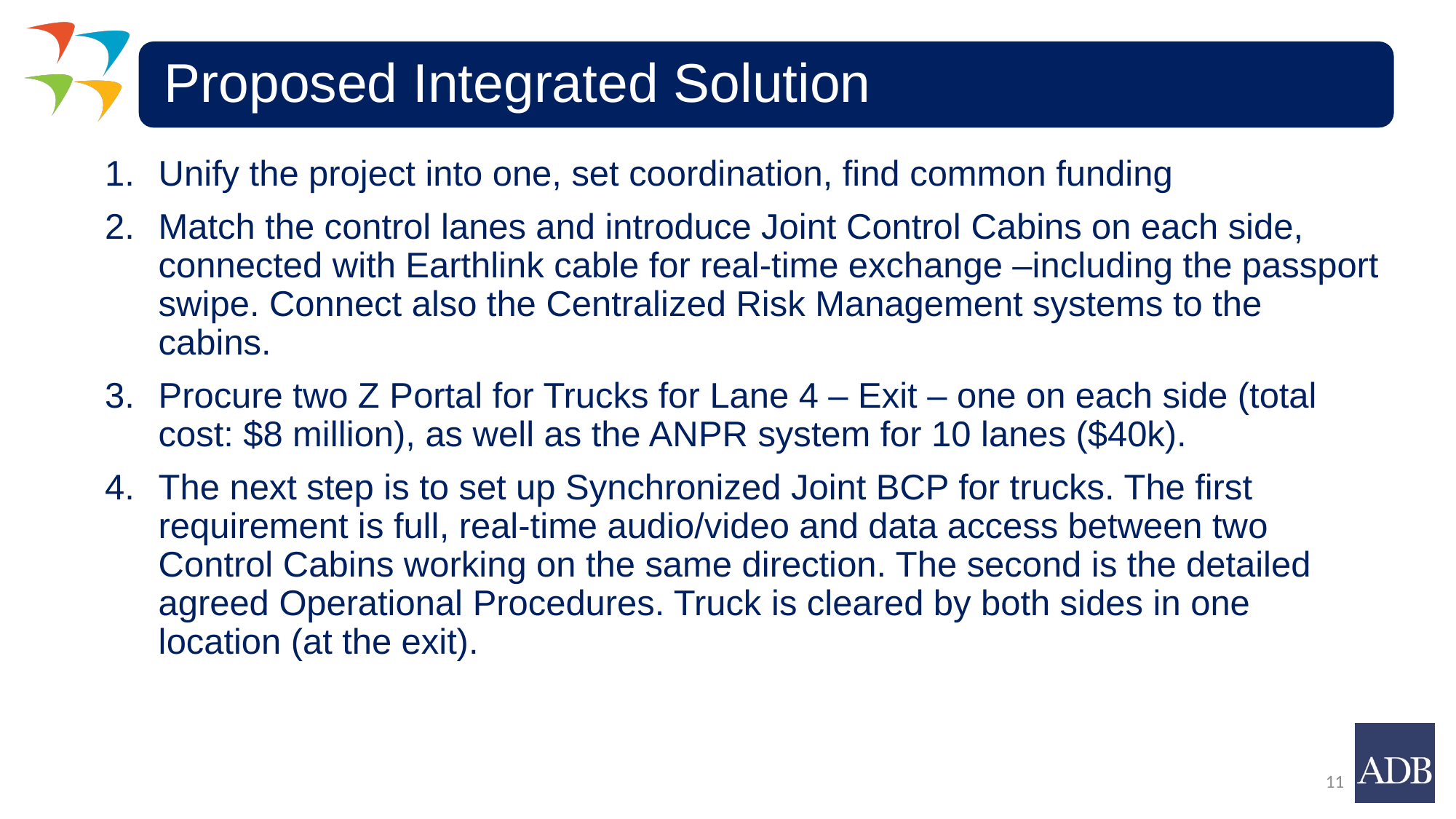

Proposed Integrated Solution
Unify the project into one, set coordination, find common funding
Match the control lanes and introduce Joint Control Cabins on each side, connected with Earthlink cable for real-time exchange –including the passport swipe. Connect also the Centralized Risk Management systems to the cabins.
Procure two Z Portal for Trucks for Lane 4 – Exit – one on each side (total cost: $8 million), as well as the ANPR system for 10 lanes ($40k).
The next step is to set up Synchronized Joint BCP for trucks. The first requirement is full, real-time audio/video and data access between two Control Cabins working on the same direction. The second is the detailed agreed Operational Procedures. Truck is cleared by both sides in one location (at the exit).
11